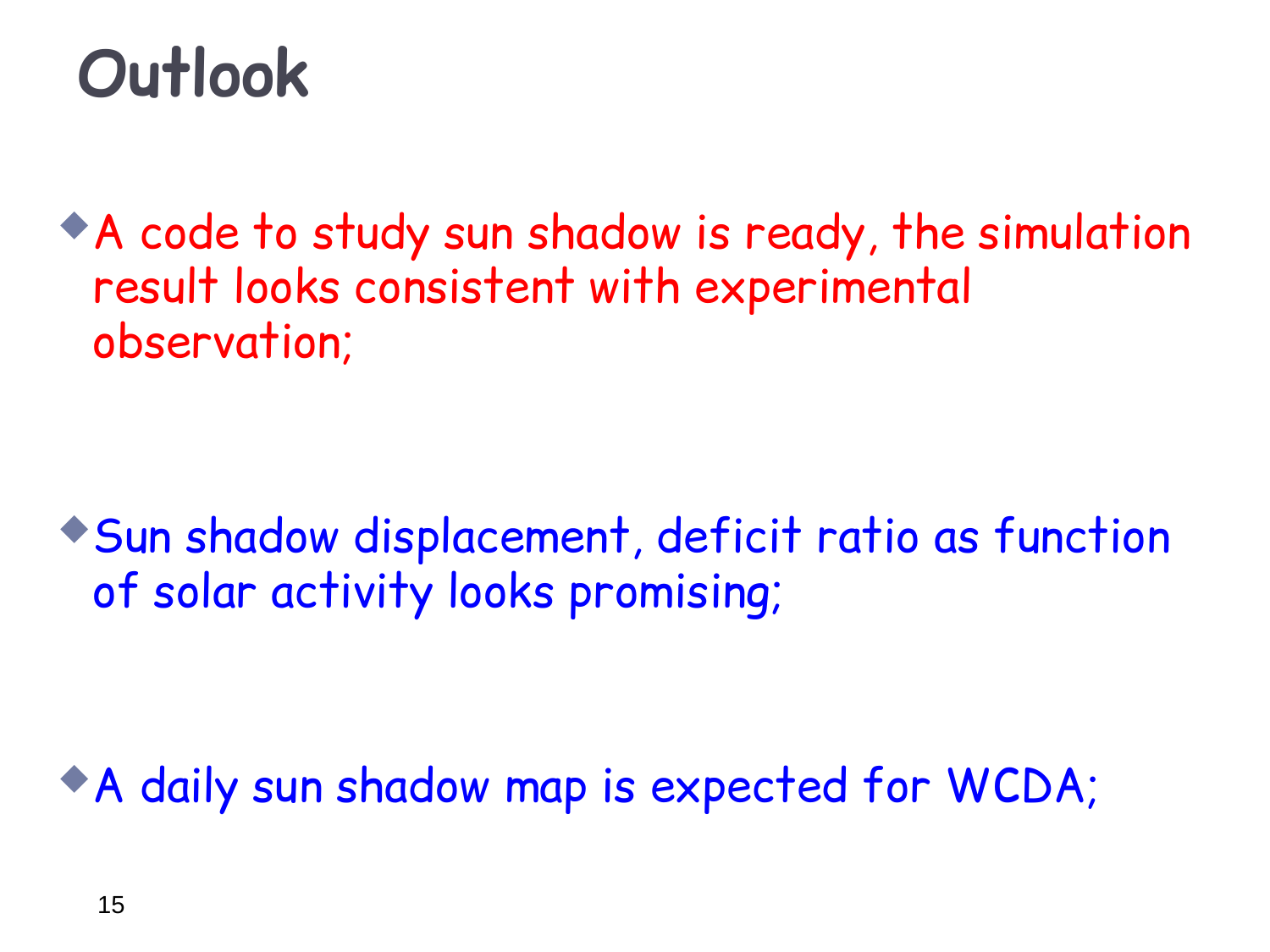

# Outlook
A code to study sun shadow is ready, the simulation result looks consistent with experimental observation;

Sun shadow displacement, deficit ratio as function of solar activity looks promising;

A daily sun shadow map is expected for WCDA;
15